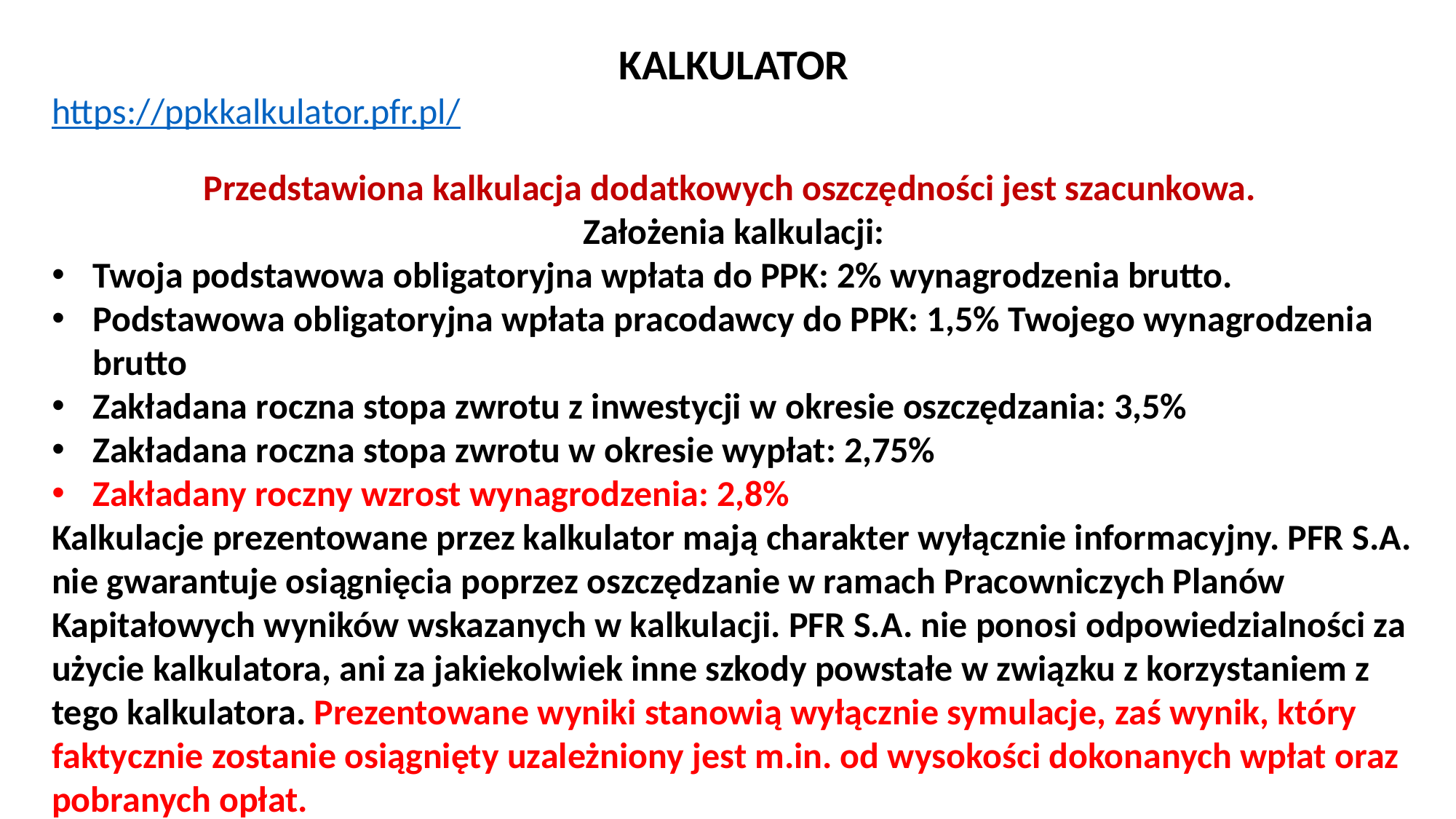

KALKULATOR
https://ppkkalkulator.pfr.pl/

Przedstawiona kalkulacja dodatkowych oszczędności jest szacunkowa.
Założenia kalkulacji:
Twoja podstawowa obligatoryjna wpłata do PPK: 2% wynagrodzenia brutto.
Podstawowa obligatoryjna wpłata pracodawcy do PPK: 1,5% Twojego wynagrodzenia brutto
Zakładana roczna stopa zwrotu z inwestycji w okresie oszczędzania: 3,5%
Zakładana roczna stopa zwrotu w okresie wypłat: 2,75%
Zakładany roczny wzrost wynagrodzenia: 2,8%
Kalkulacje prezentowane przez kalkulator mają charakter wyłącznie informacyjny. PFR S.A. nie gwarantuje osiągnięcia poprzez oszczędzanie w ramach Pracowniczych Planów Kapitałowych wyników wskazanych w kalkulacji. PFR S.A. nie ponosi odpowiedzialności za użycie kalkulatora, ani za jakiekolwiek inne szkody powstałe w związku z korzystaniem z tego kalkulatora. Prezentowane wyniki stanowią wyłącznie symulacje, zaś wynik, który faktycznie zostanie osiągnięty uzależniony jest m.in. od wysokości dokonanych wpłat oraz pobranych opłat.